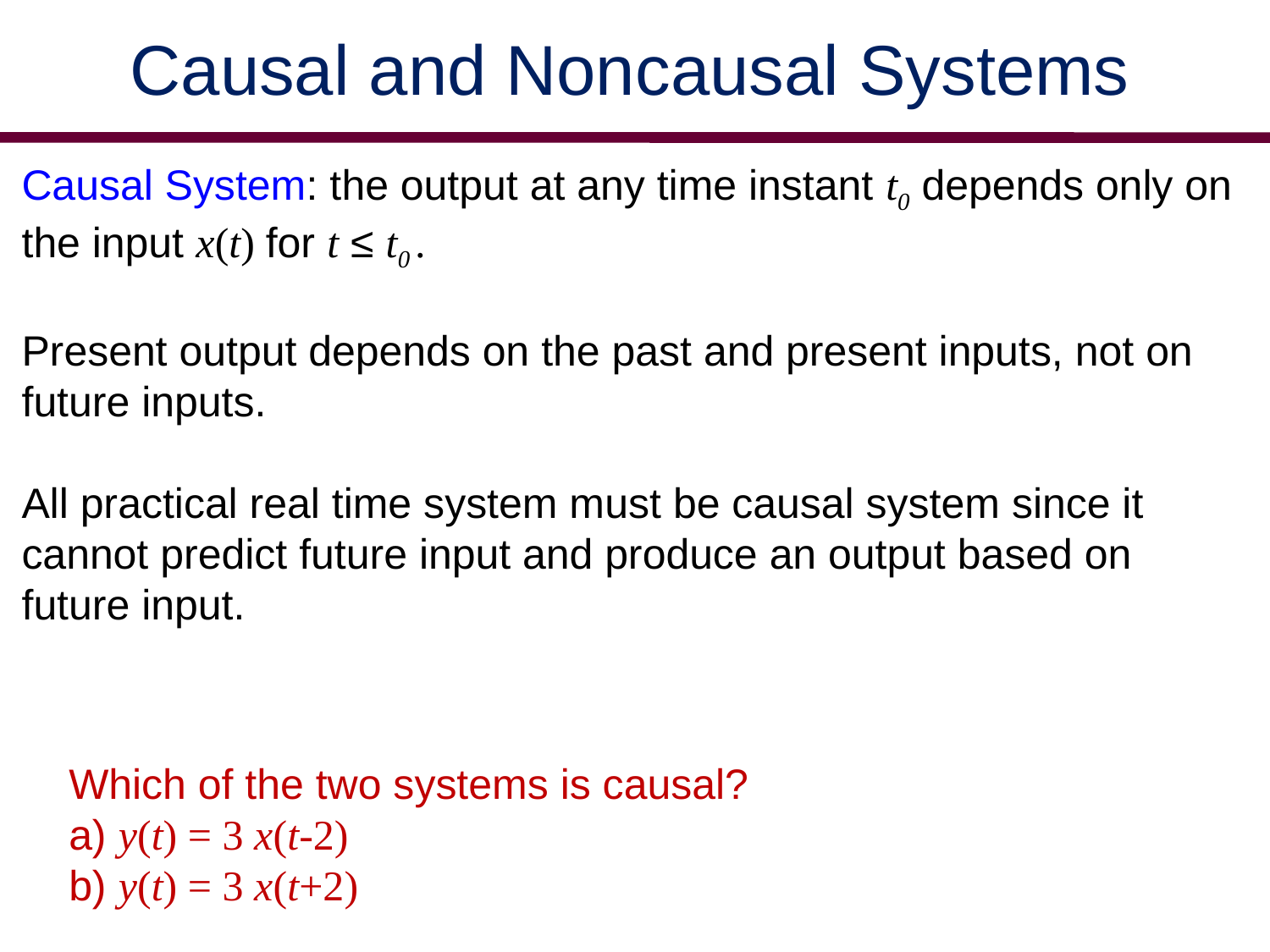

Causal and Noncausal Systems

Causal System: the output at any time instant t0 depends only on the input x(t) for t ≤ t0 .

Present output depends on the past and present inputs, not on future inputs.

All practical real time system must be causal system since it cannot predict future input and produce an output based on future input.
Which of the two systems is causal?
a) y(t) = 3 x(t-2)
b) y(t) = 3 x(t+2)